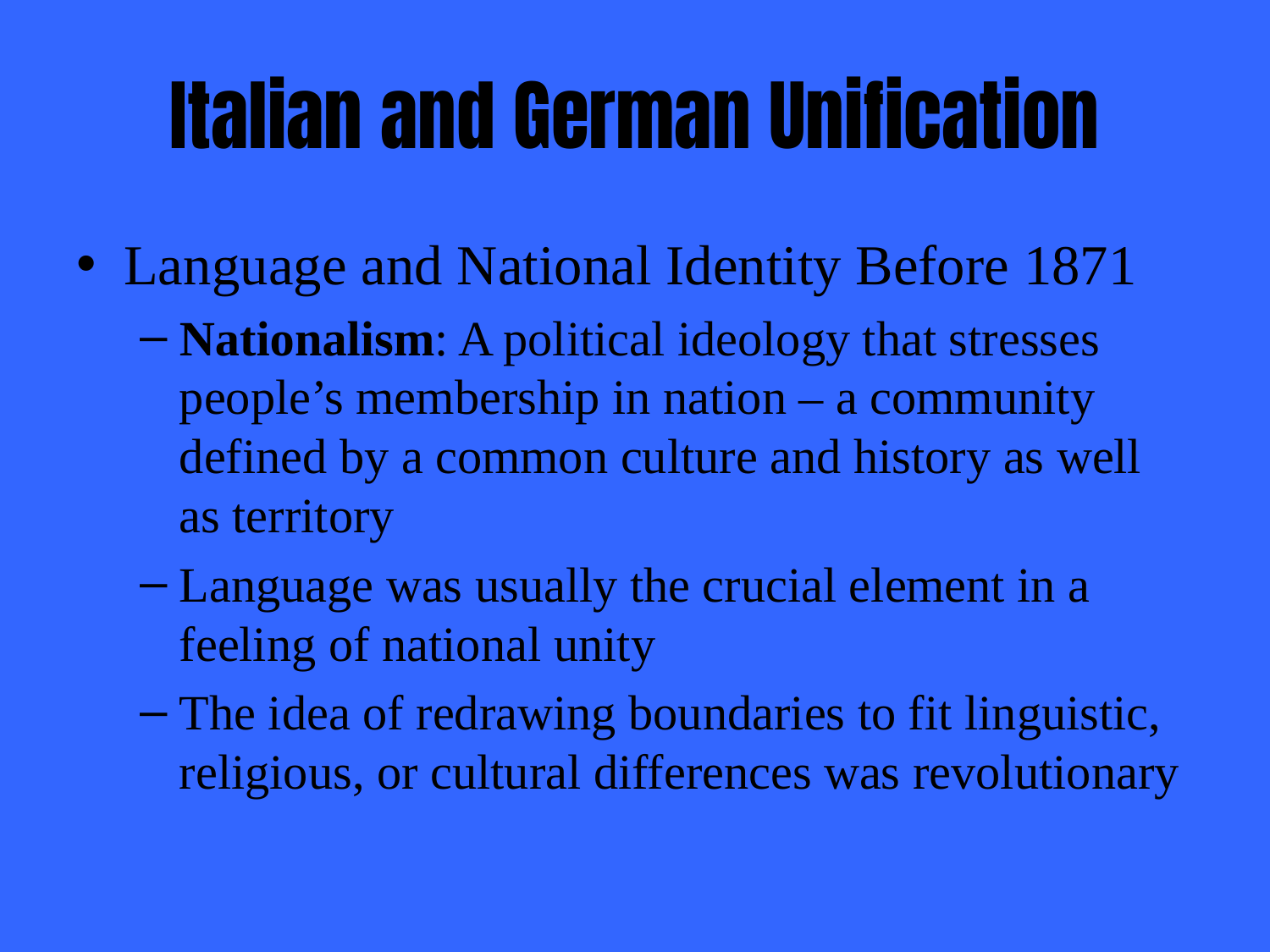

# Italian and German Unification
Language and National Identity Before 1871
Nationalism: A political ideology that stresses people’s membership in nation – a community defined by a common culture and history as well as territory
Language was usually the crucial element in a feeling of national unity
The idea of redrawing boundaries to fit linguistic, religious, or cultural differences was revolutionary